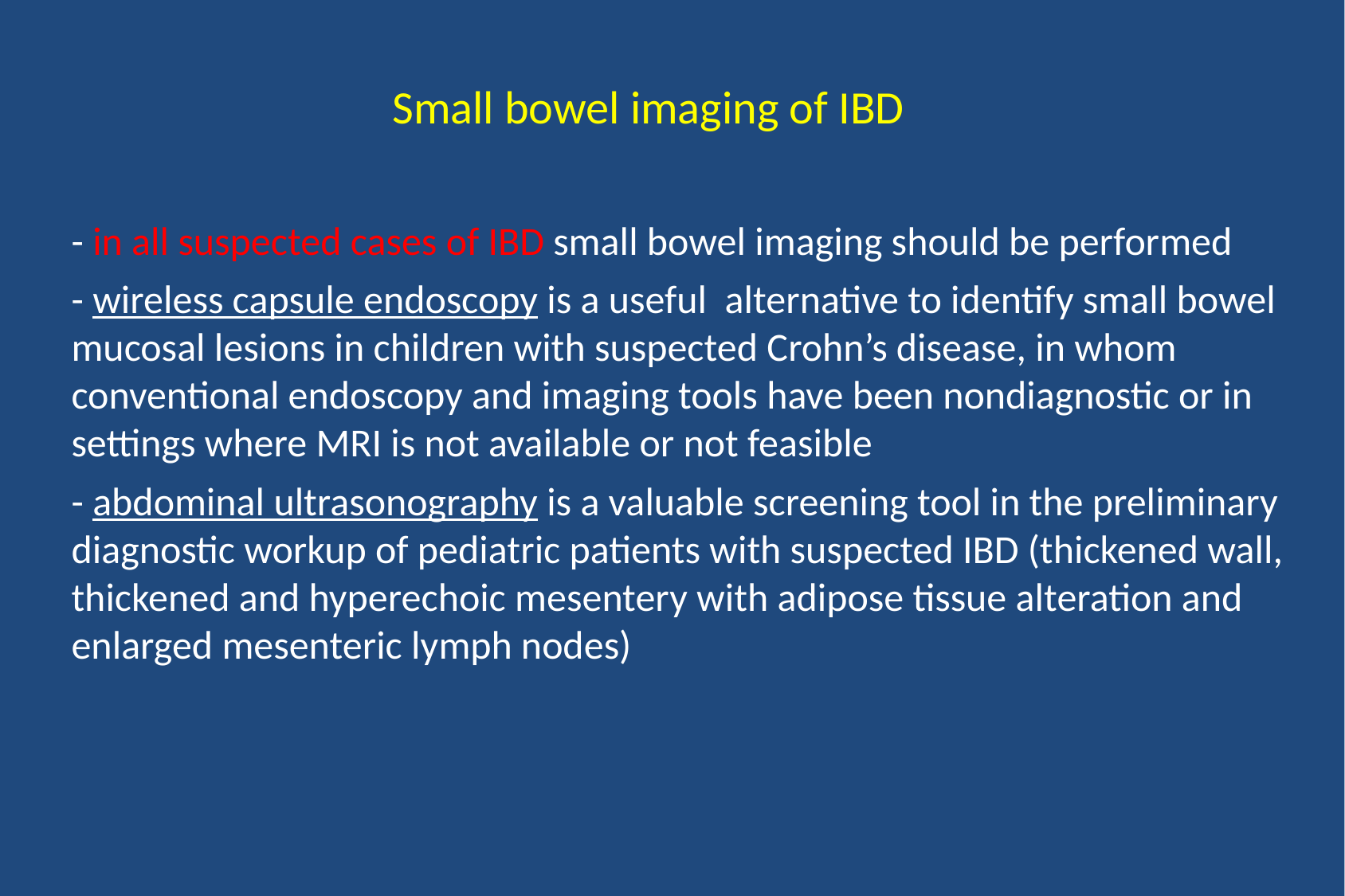

# Small bowel imaging of IBD

- in all suspected cases of IBD small bowel imaging should be performed
- wireless capsule endoscopy is a useful  alternative to identify small bowel mucosal lesions in children with suspected Crohn’s disease, in whom conventional endoscopy and imaging tools have been nondiagnostic or in settings where MRI is not available or not feasible
- abdominal ultrasonography is a valuable screening tool in the preliminary diagnostic workup of pediatric patients with suspected IBD (thickened wall, thickened and hyperechoic mesentery with adipose tissue alteration and enlarged mesenteric lymph nodes)